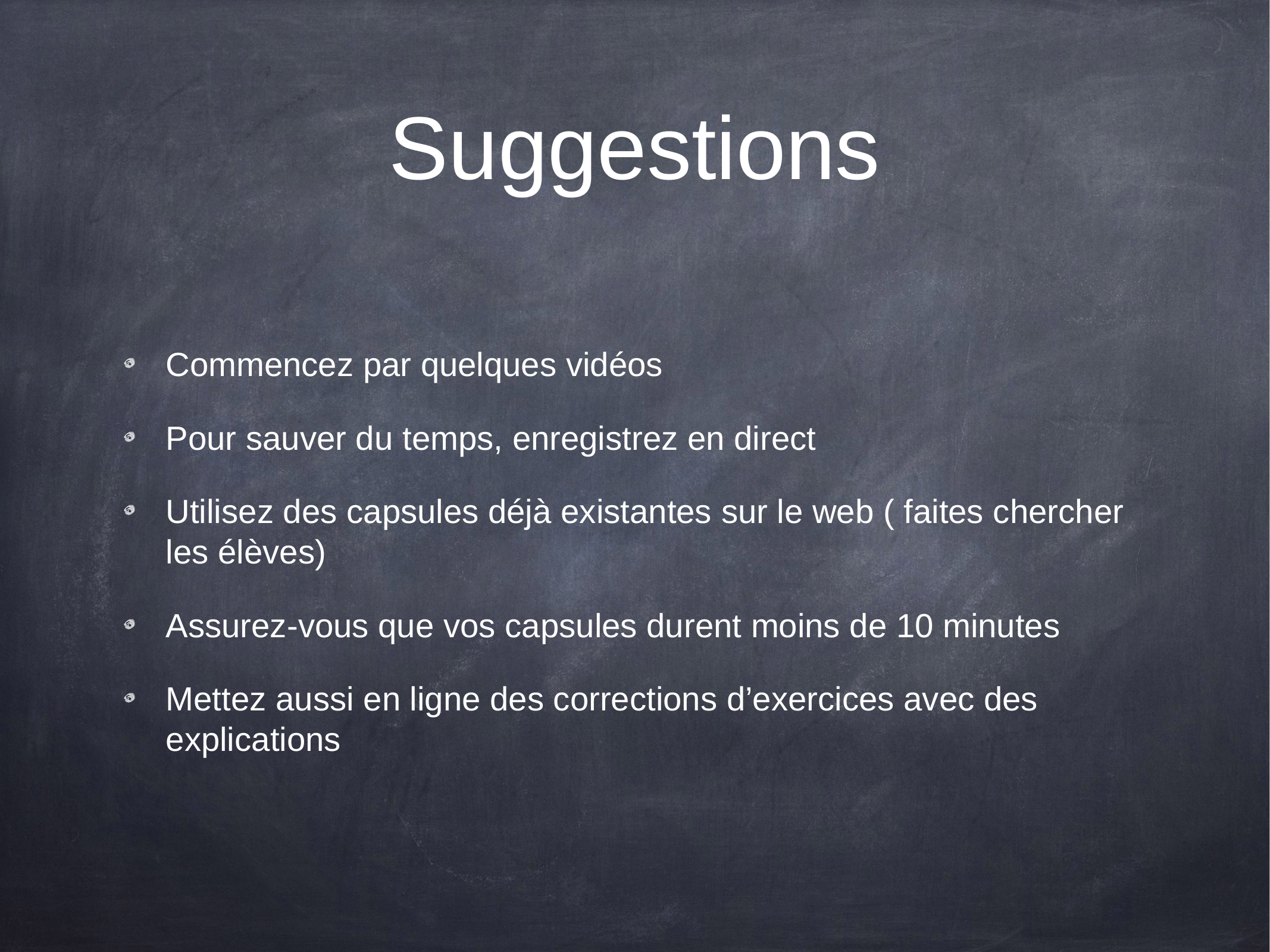

# Suggestions
Commencez par quelques vidéos
Pour sauver du temps, enregistrez en direct
Utilisez des capsules déjà existantes sur le web ( faites chercher les élèves)
Assurez-vous que vos capsules durent moins de 10 minutes
Mettez aussi en ligne des corrections d’exercices avec des explications